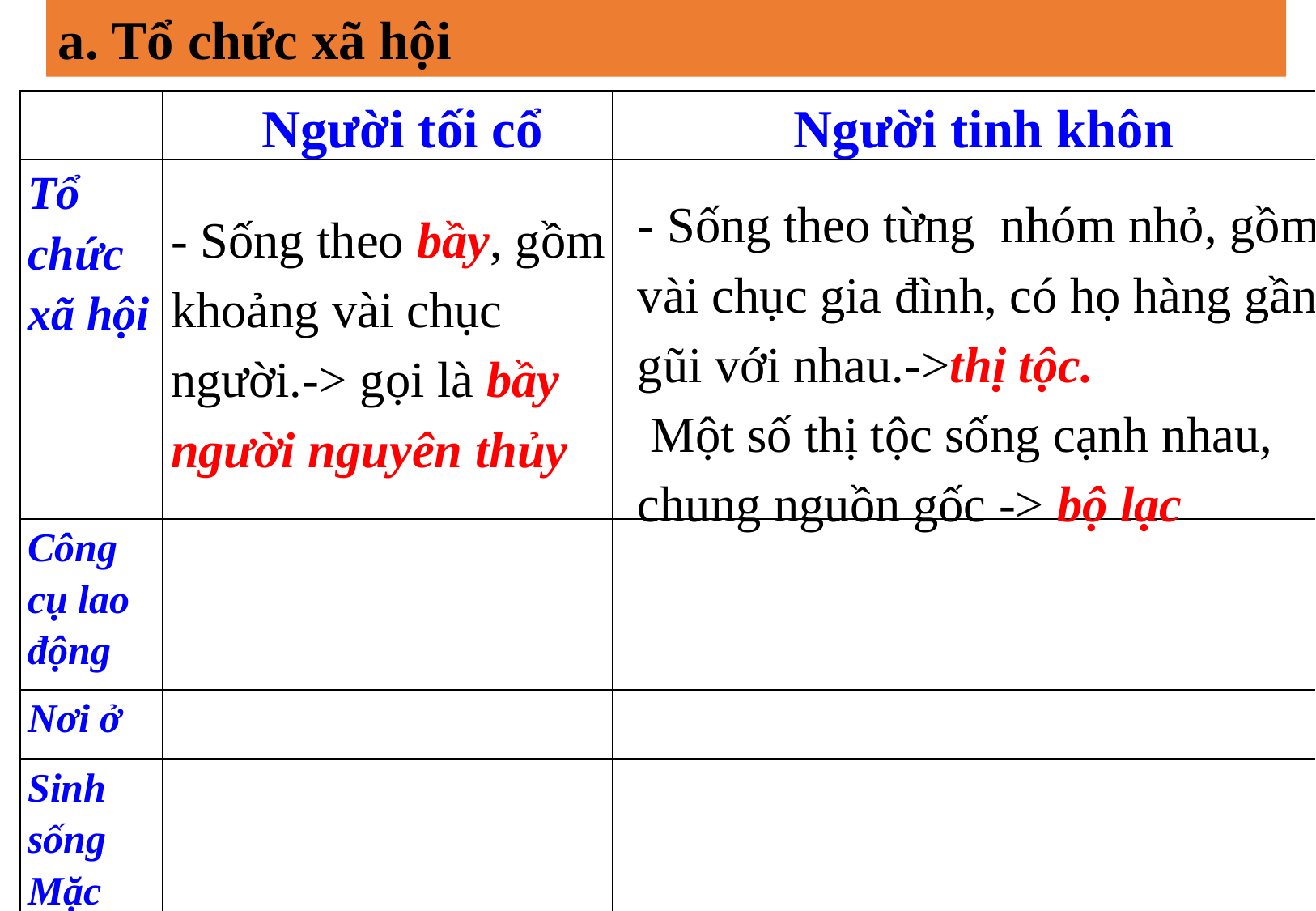

a. Tổ chức xã hội
|  | Người tối cổ | Người tinh khôn |
| --- | --- | --- |
| Tổ chức xã hội |  |  |
| Công cụ lao động |  |  |
| Nơi ở |  |  |
| Sinh sống |  |  |
| Mặc |  |  |
- Sống theo từng  nhóm nhỏ, gồm vài chục gia đình, có họ hàng gần gũi với nhau.->thị tộc.
 Một số thị tộc sống cạnh nhau, chung nguồn gốc -> bộ lạc
- Sống theo bầy, gồm khoảng vài chục người.-> gọi là bầy người nguyên thủy